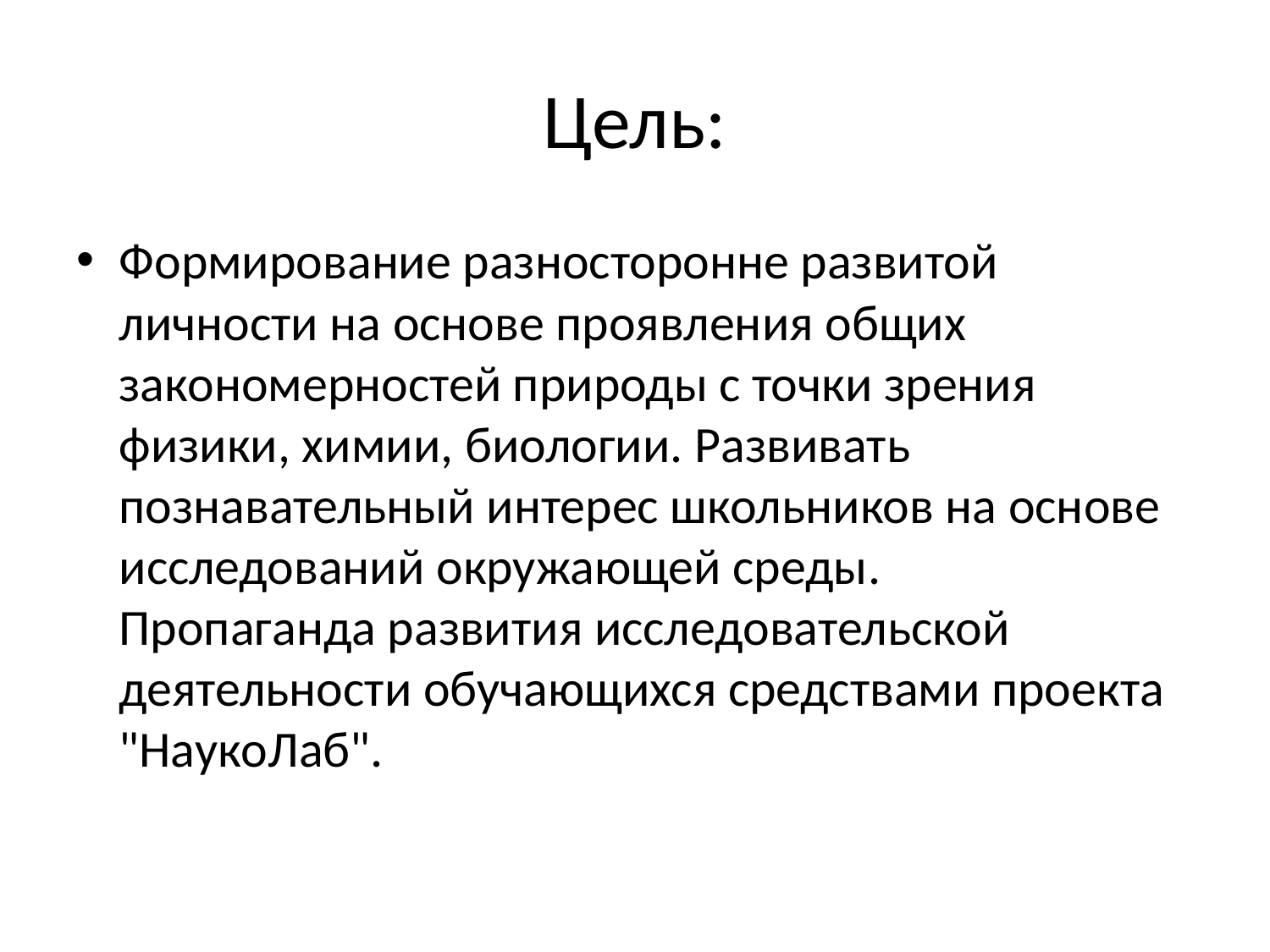

# Цель:
Формирование разносторонне развитой личности на основе проявления общих закономерностей природы с точки зрения физики, химии, биологии. Развивать познавательный интерес школьников на основе исследований окружающей среды.
Пропаганда развития исследовательской деятельности обучающихся средствами проекта "НаукоЛаб".